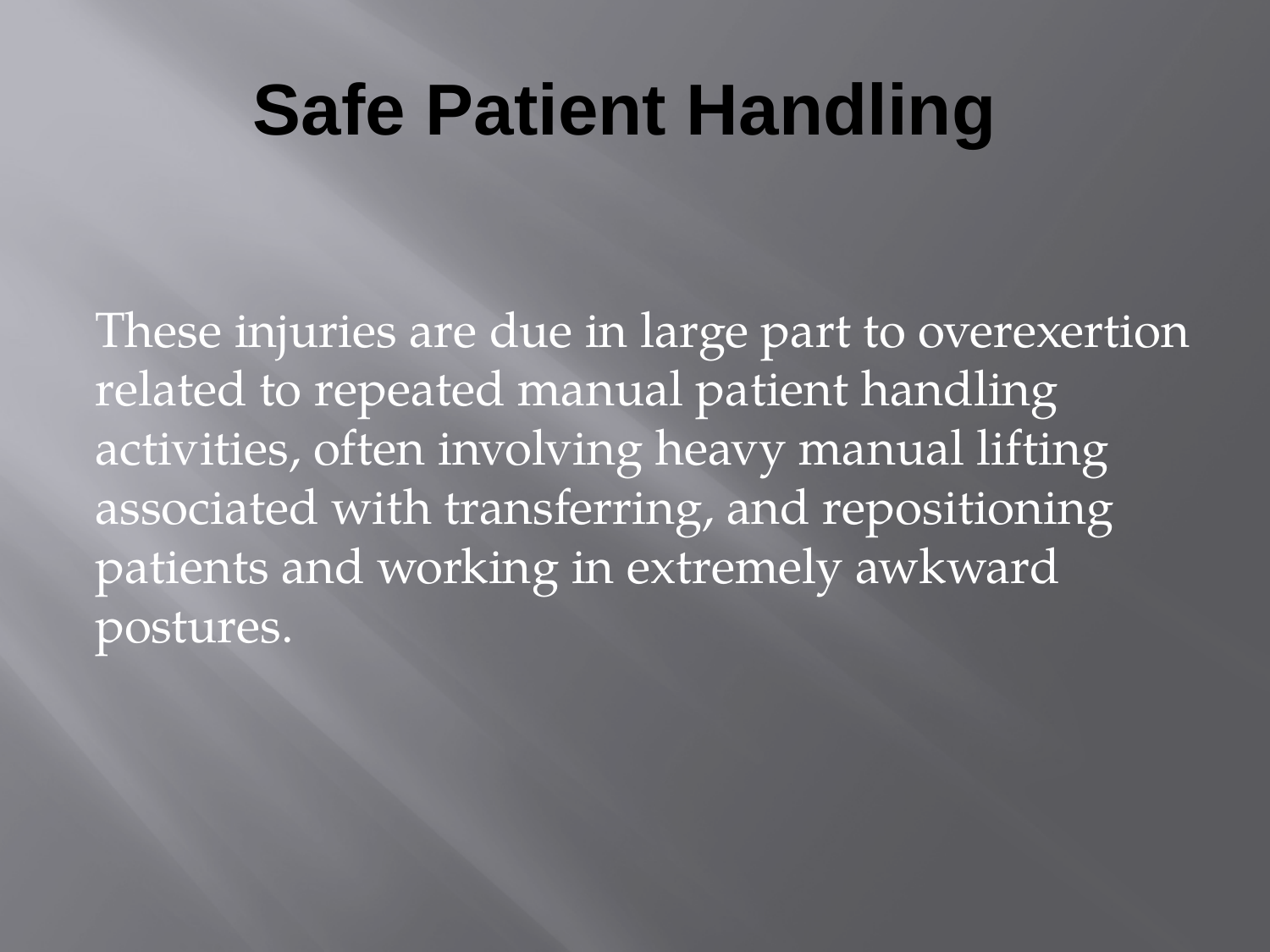

# Safe Patient Handling

These injuries are due in large part to overexertion related to repeated manual patient handling activities, often involving heavy manual lifting associated with transferring, and repositioning patients and working in extremely awkward postures.